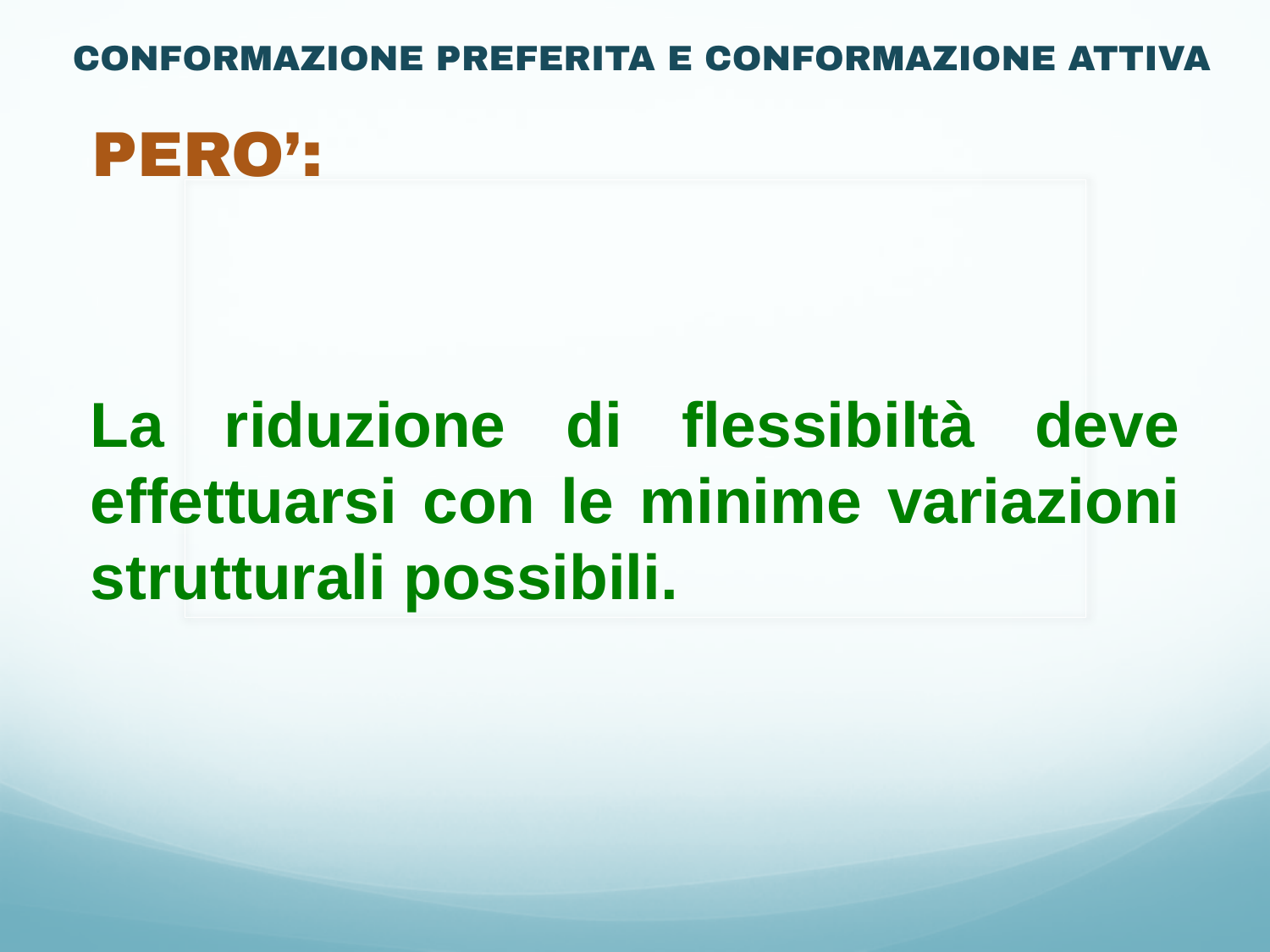

CONFORMAZIONE PREFERITA E CONFORMAZIONE ATTIVA
PERO’:
La riduzione di flessibiltà deve effettuarsi con le minime variazioni strutturali possibili.